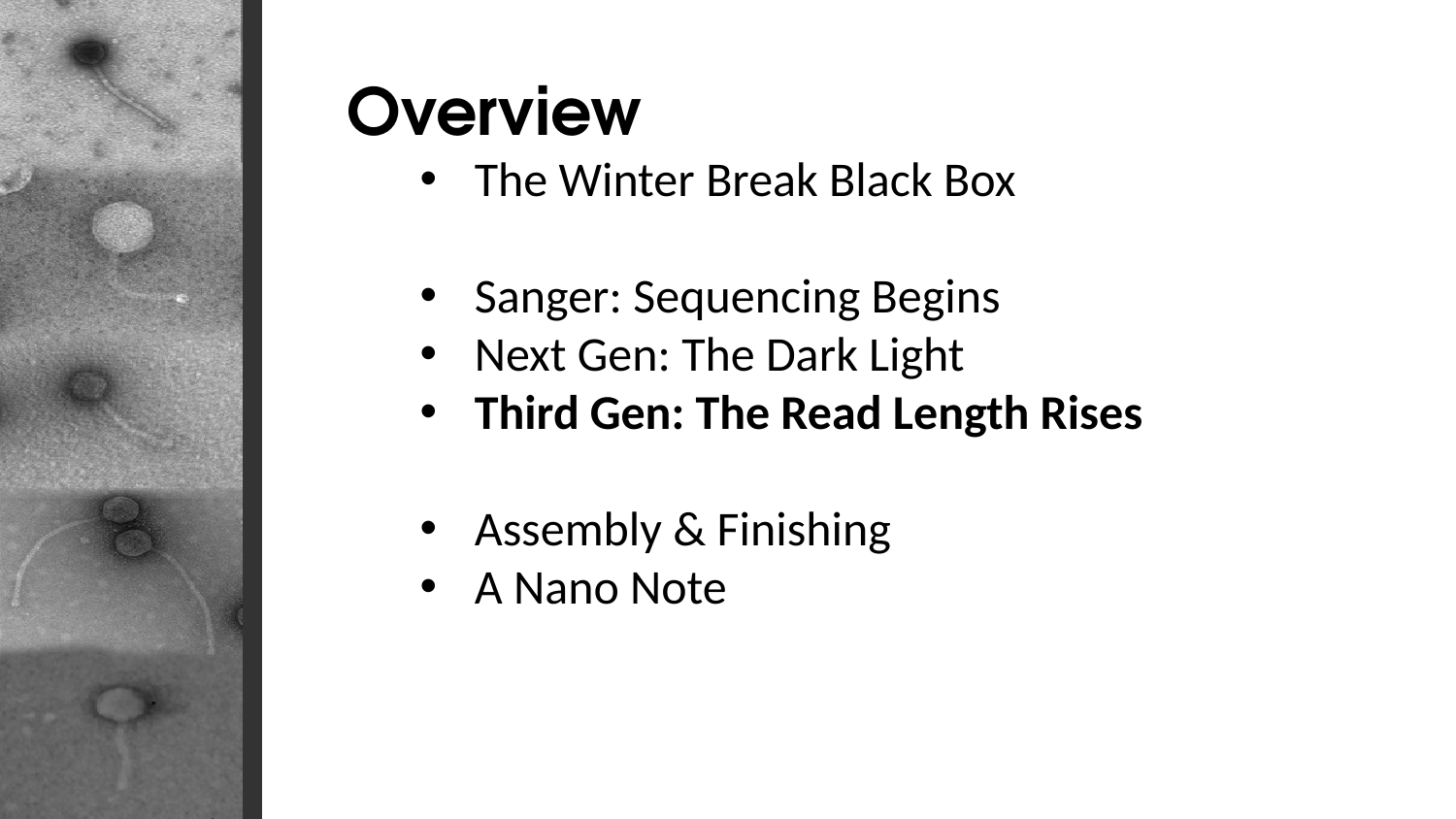

Overview
The Winter Break Black Box

Sanger: Sequencing Begins
Next Gen: The Dark Light
Third Gen: The Read Length Rises

Assembly & Finishing
A Nano Note